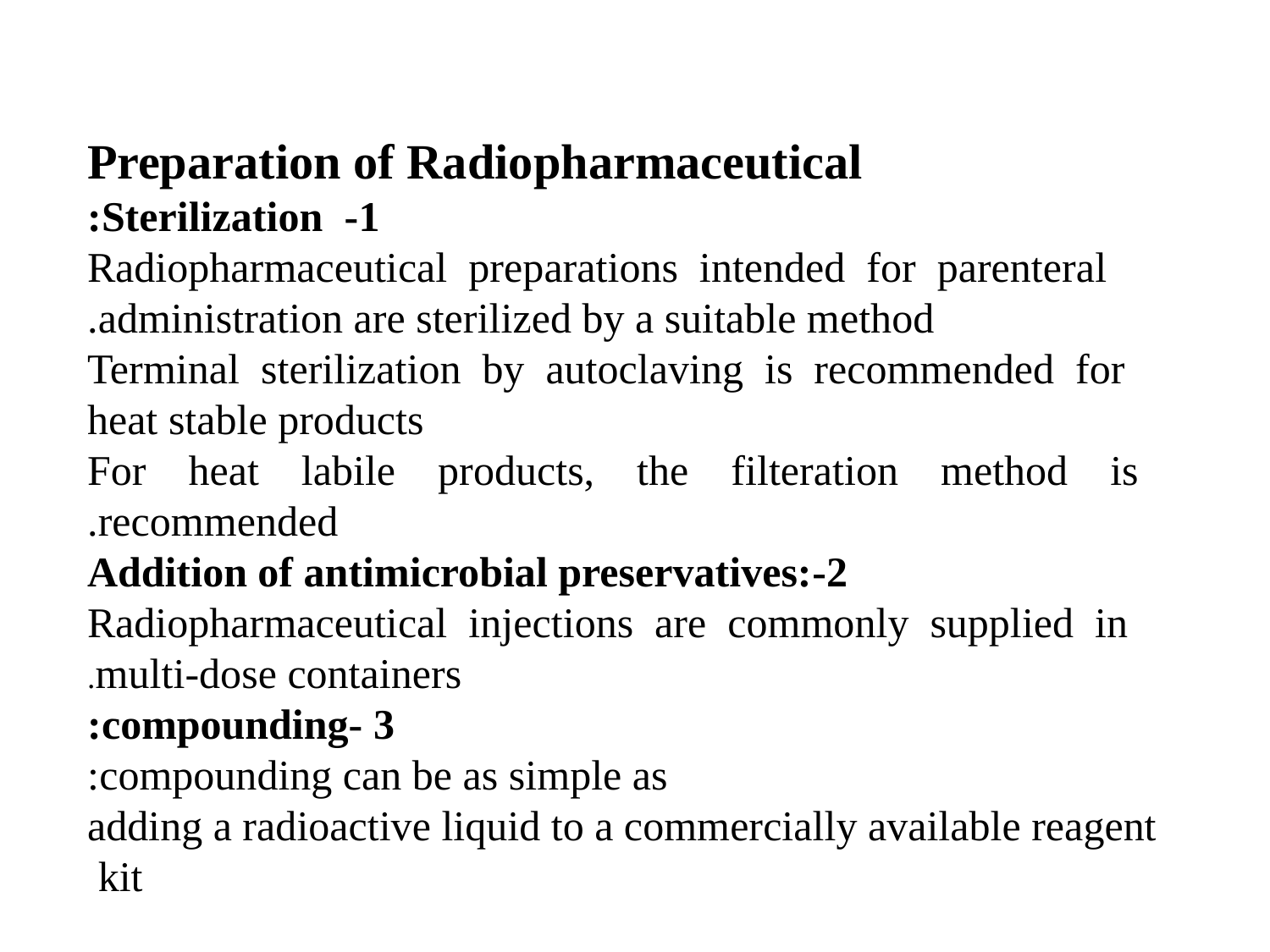

Preparation of Radiopharmaceutical
1-  Sterilization:
Radiopharmaceutical  preparations  intended  for  parenteral
administration are sterilized by a suitable method.
Terminal  sterilization  by  autoclaving  is  recommended  for
heat stable products
For    heat    labile    products,    the    filteration    method    is recommended.
2-Addition of antimicrobial preservatives: Radiopharmaceutical  injections  are  commonly  supplied  in multi-dose containers.
3 -compounding:
compounding can be as simple as:
adding a radioactive liquid to a commercially available reagent kit